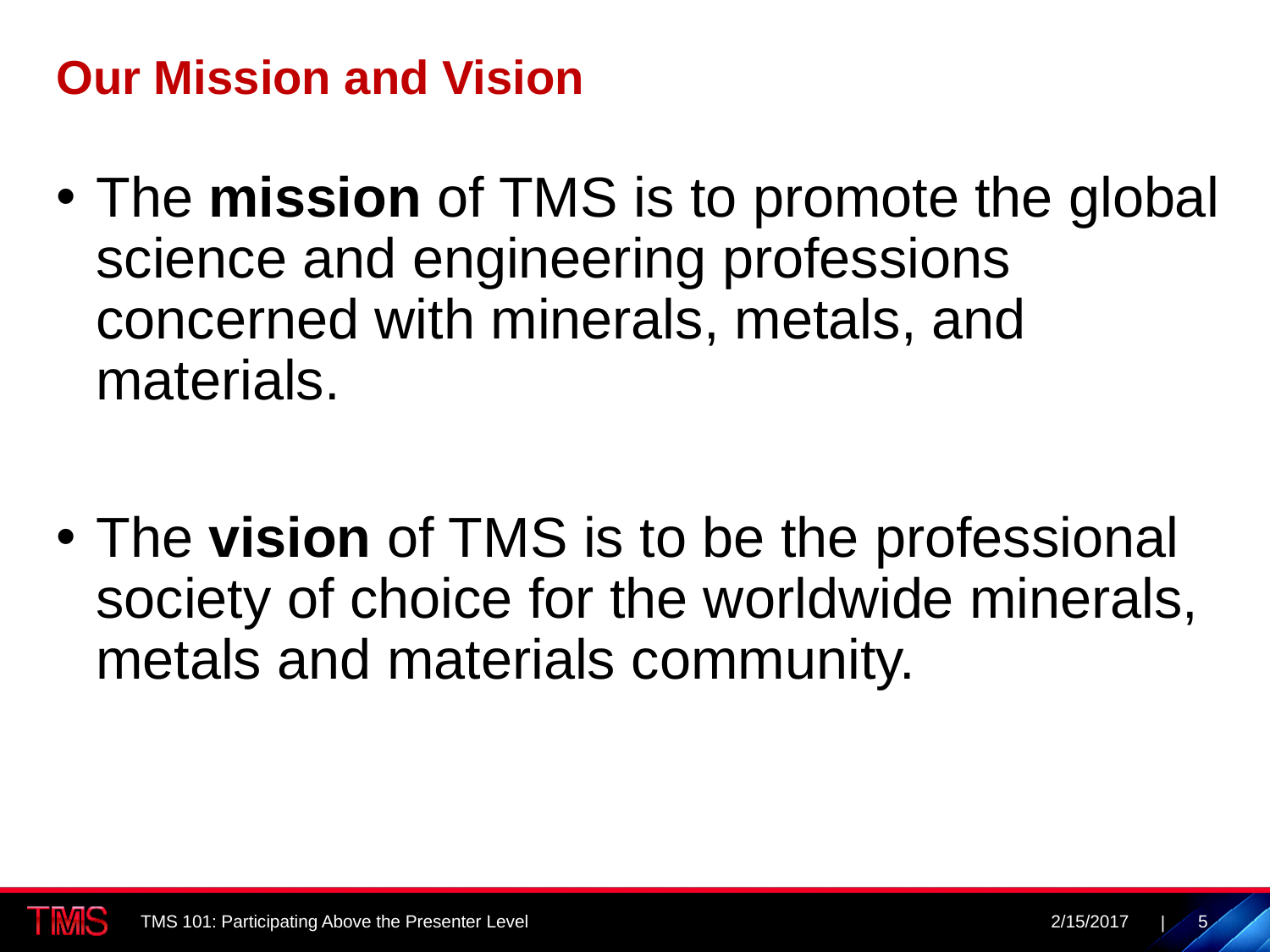

# Our Mission and Vision
The mission of TMS is to promote the global science and engineering professions concerned with minerals, metals, and materials.

The vision of TMS is to be the professional society of choice for the worldwide minerals, metals and materials community.
TMS 101: Participating Above the Presenter Level
2/15/2017
5